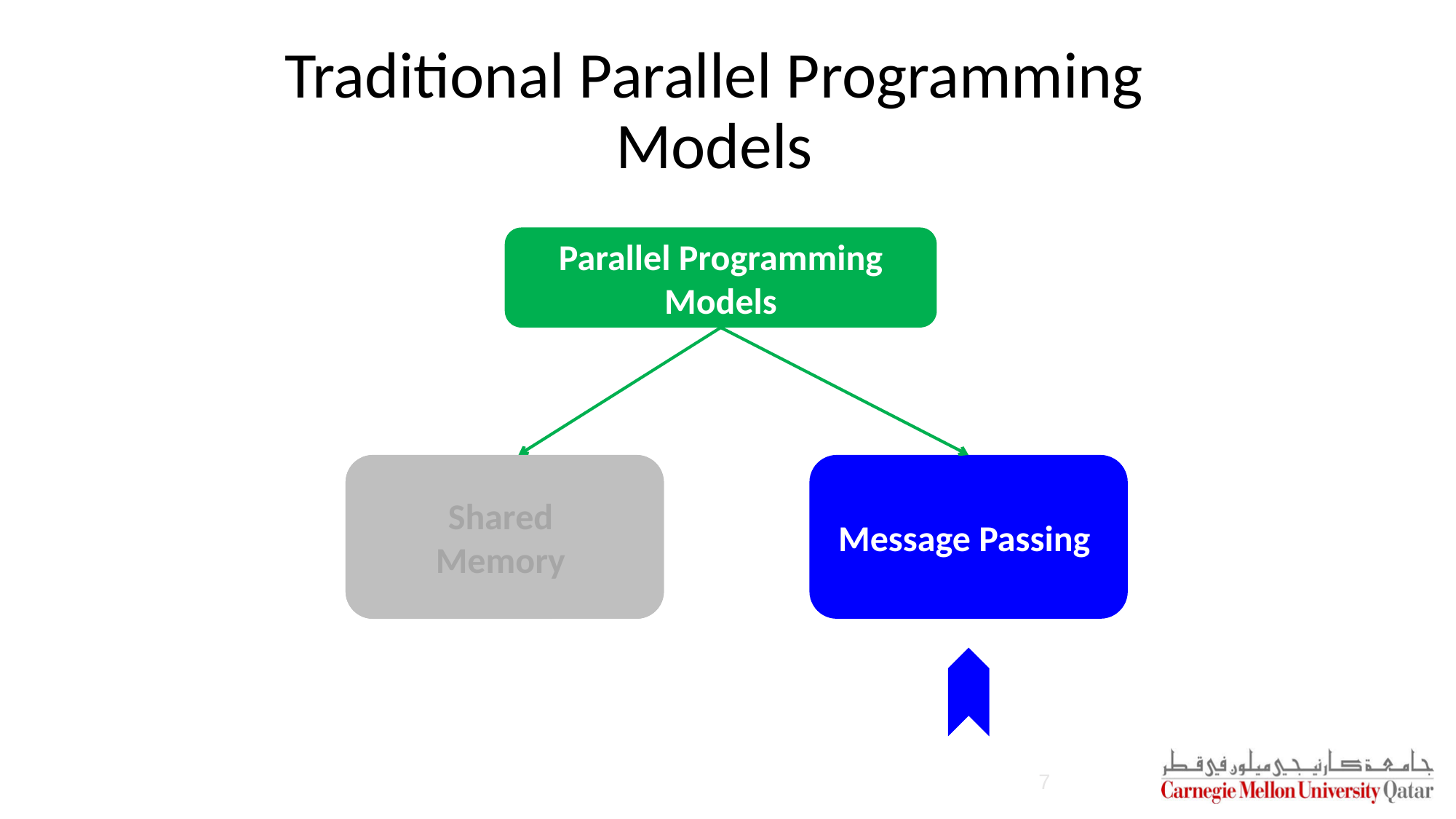

# Traditional Parallel Programming Models
Parallel Programming Models
Shared
Memory
Message Passing
Shared
Memory

7